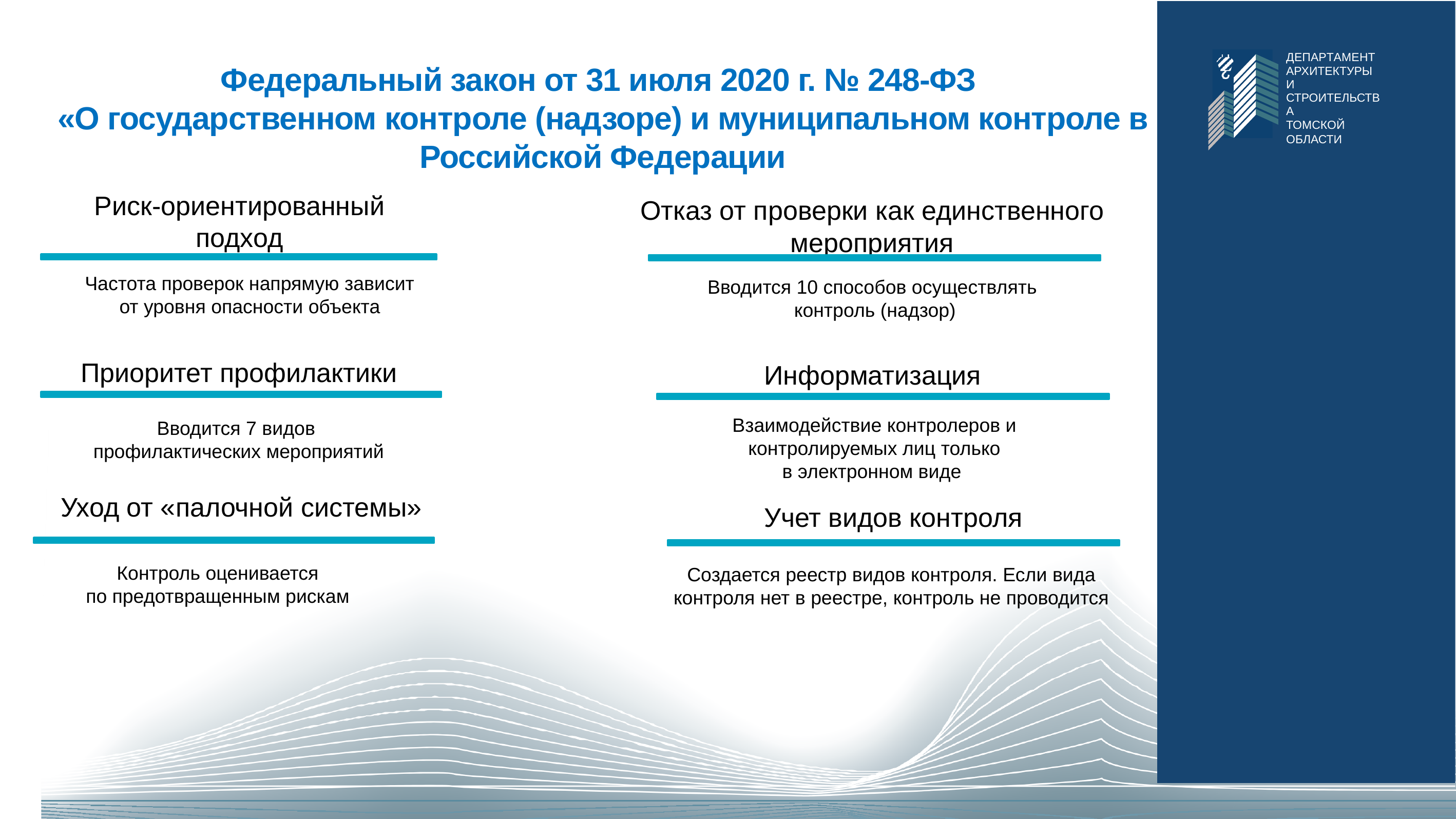

ДЕПАРТАМЕНТ  АРХИТЕКТУРЫ
И СТРОИТЕЛЬСТВА
ТОМСКОЙ ОБЛАСТИ

# Федеральный закон от 31 июля 2020 г. № 248-ФЗ «О государственном контроле (надзоре) и муниципальном контроле в Российской Федерации

Отказ от проверки как единственного мероприятия
Риск-ориентированный
подход

Частота проверок напрямую зависит
от уровня опасности объекта

Вводится 10 способов осуществлять
 контроль (надзор)

Информатизация
Приоритет профилактики

Взаимодействие контролеров и контролируемых лиц только
в электронном виде

Вводится 7 видов
профилактических мероприятий

Уход от «палочной системы»

Учет видов контроля

Создается реестр видов контроля. Если вида контроля нет в реестре, контроль не проводится

Контроль оценивается
по предотвращенным рискам